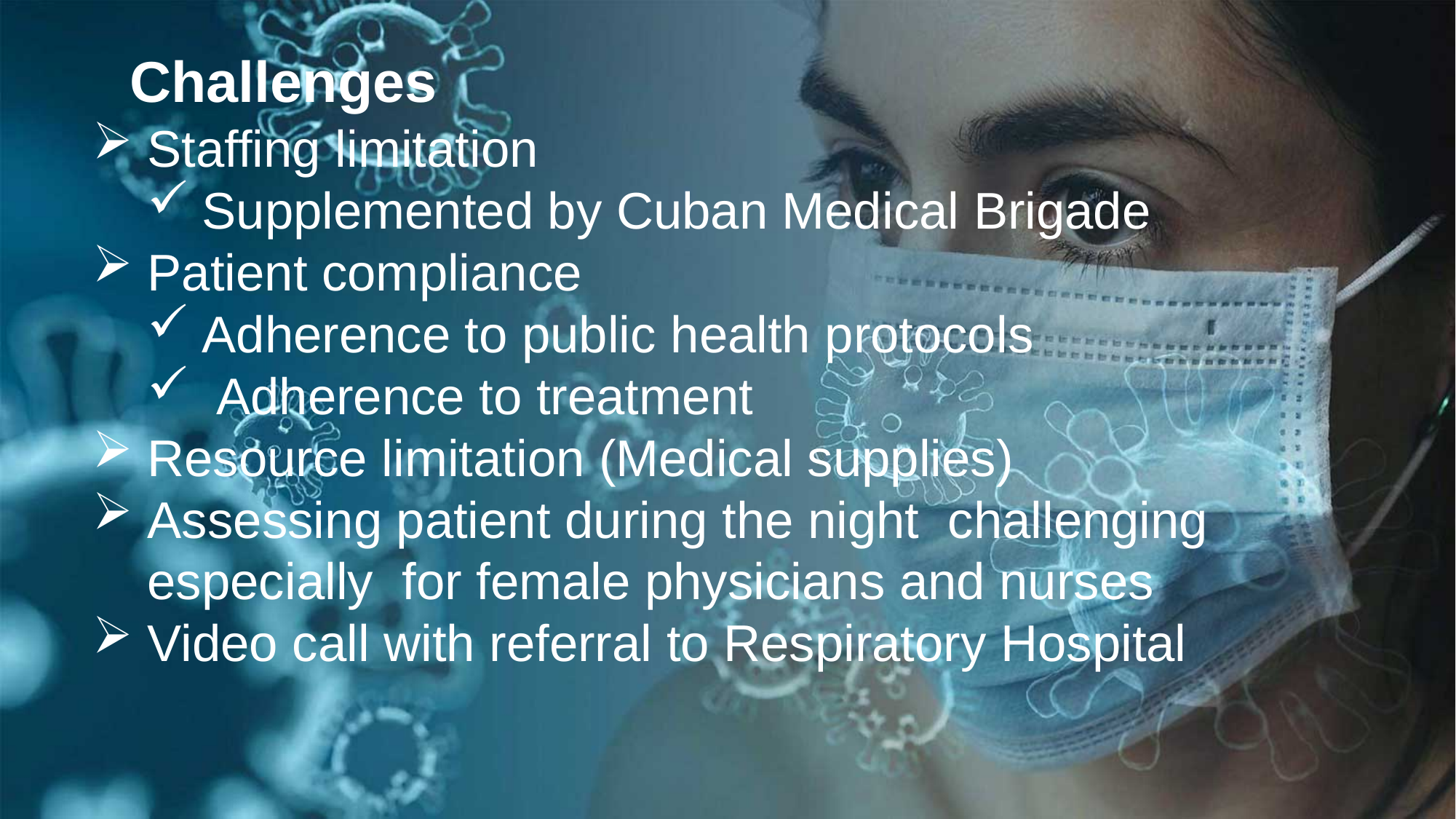

Challenges
Staffing limitation
Supplemented by Cuban Medical Brigade
Patient compliance
Adherence to public health protocols
 Adherence to treatment
Resource limitation (Medical supplies)
Assessing patient during the night  challenging especially  for female physicians and nurses
Video call with referral to Respiratory Hospital